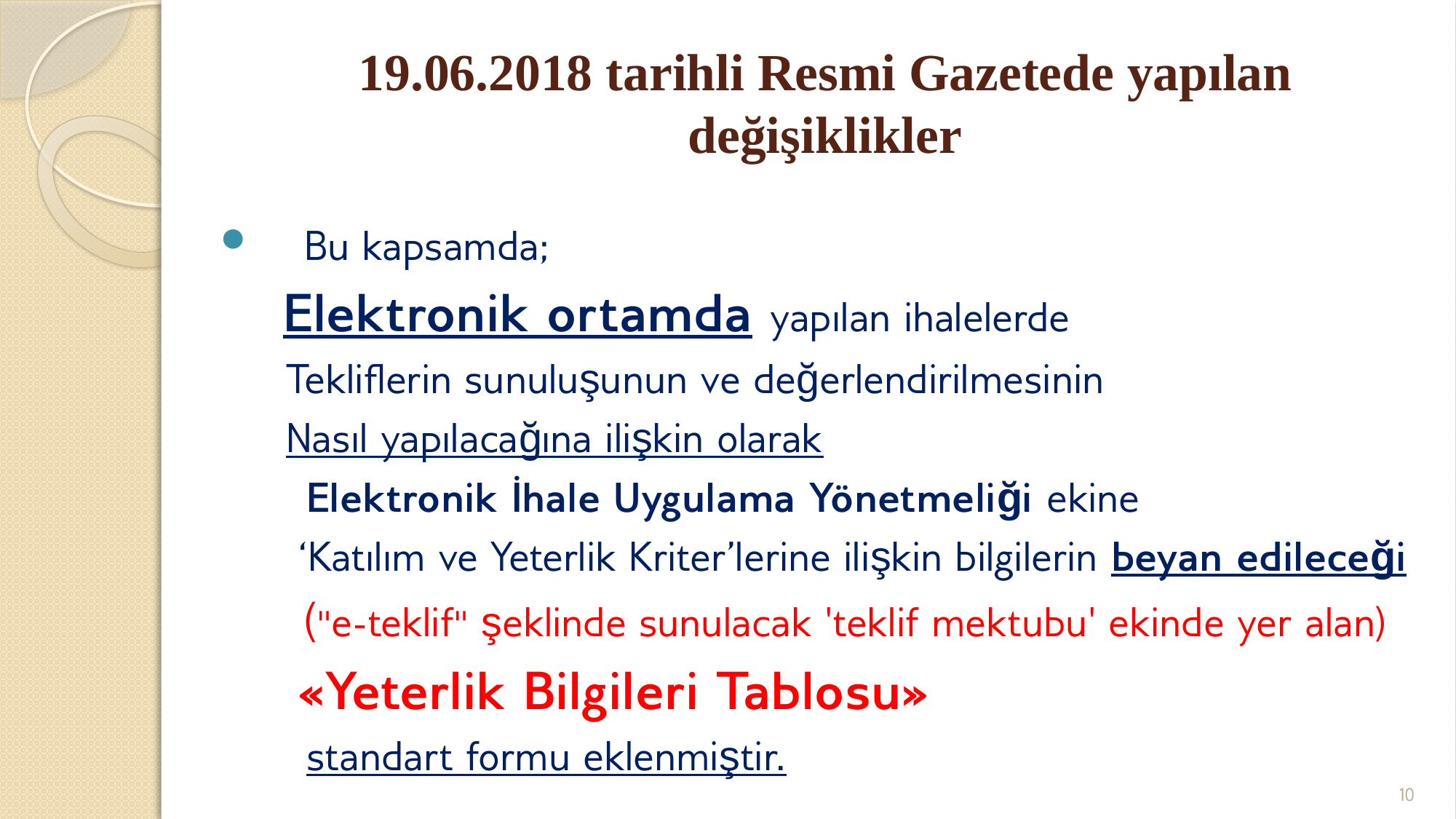

# 19.06.2018 tarihli Resmi Gazetede yapılan değişiklikler
    Bu kapsamda;
     Elektronik ortamda yapılan ihalelerde
      Tekliflerin sunuluşunun ve değerlendirilmesinin
      Nasıl yapılacağına ilişkin olarak
       Elektronik İhale Uygulama Yönetmeliği ekine
       ‘Katılım ve Yeterlik Kriter’lerine ilişkin bilgilerin beyan edileceği
      ("e-teklif" şeklinde sunulacak 'teklif mektubu' ekinde yer alan)
       «Yeterlik Bilgileri Tablosu»
       standart formu eklenmiştir.
10